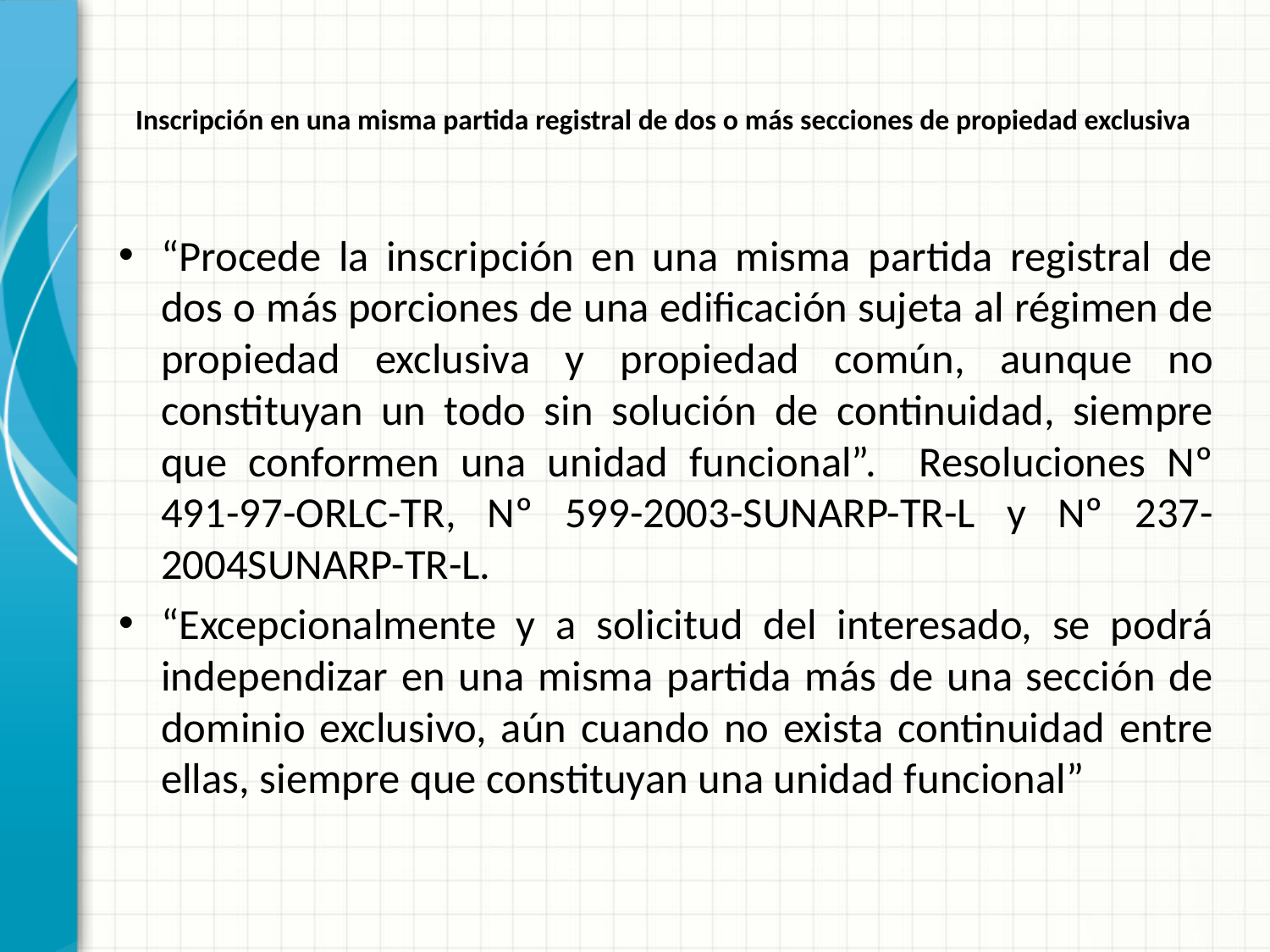

# Inscripción en una misma partida registral de dos o más secciones de propiedad exclusiva
“Procede la inscripción en una misma partida registral de dos o más porciones de una edificación sujeta al régimen de propiedad exclusiva y propiedad común, aunque no constituyan un todo sin solución de continuidad, siempre que conformen una unidad funcional”.  Resoluciones Nº 491-97-ORLC-TR, Nº 599-2003-SUNARP-TR-L y Nº 237-2004SUNARP-TR-L.
“Excepcionalmente y a solicitud del interesado, se podrá independizar en una misma partida más de una sección de dominio exclusivo, aún cuando no exista continuidad entre ellas, siempre que constituyan una unidad funcional”